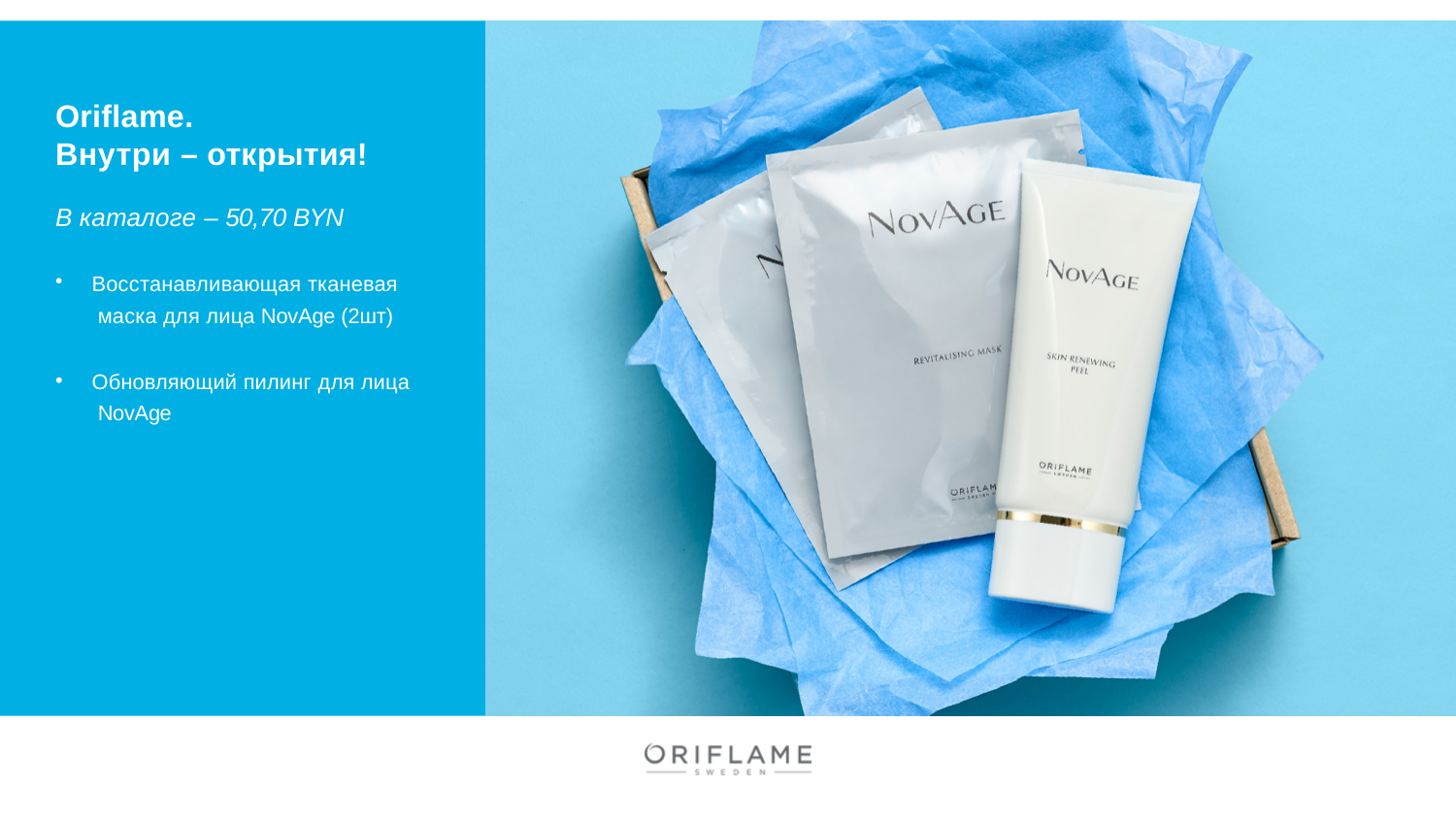

# Oriflame.
Внутри – открытия!
В каталоге – 50,70 BYN

Восстанавливающая тканевая  маска для лица NovAge (2шт)

Обновляющий пилинг для лица  NovAge